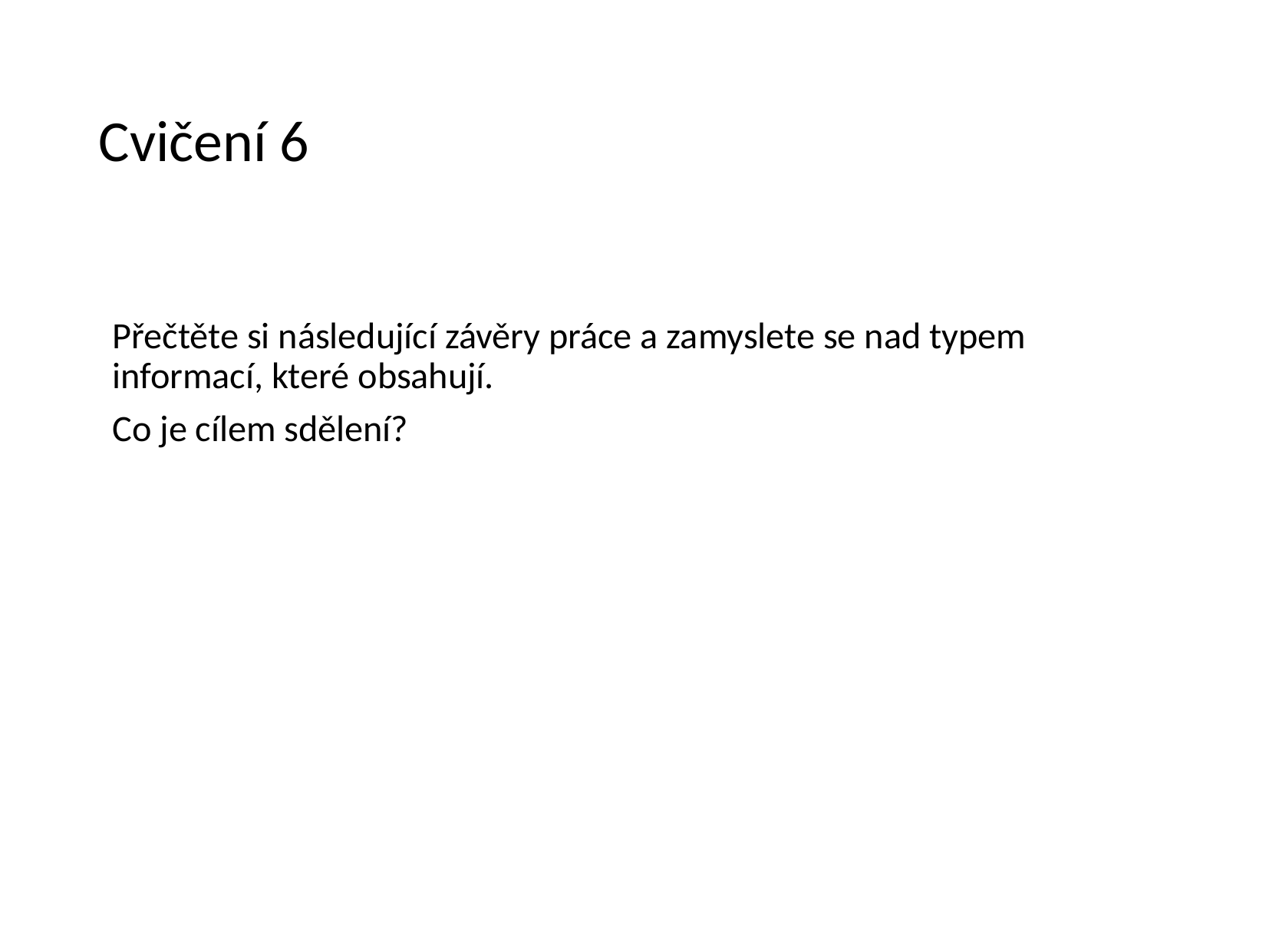

# Cvičení 6

Přečtěte si následující závěry práce a zamyslete se nad typem informací, které obsahují.
Co je cílem sdělení?